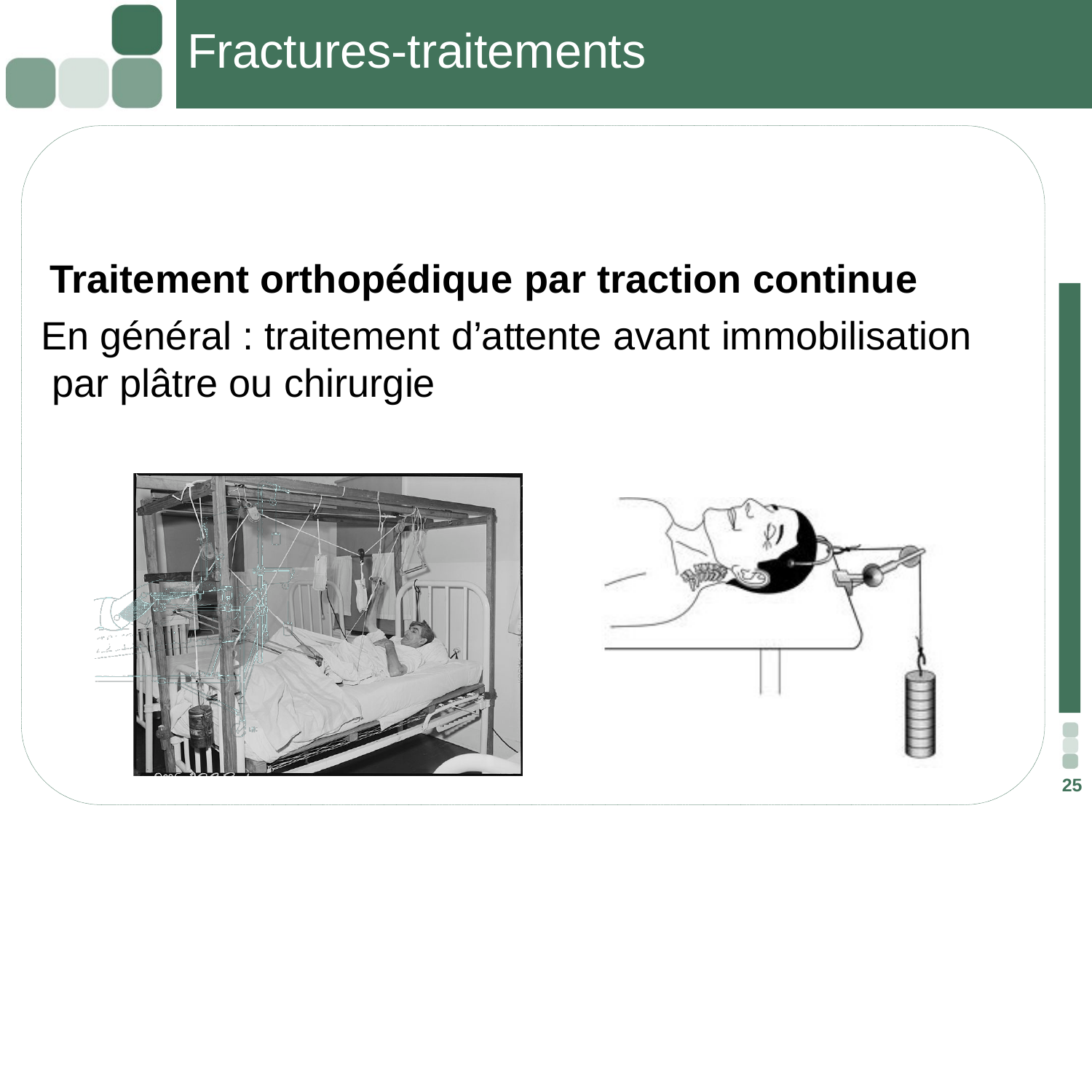

# Fractures-traitements
 Traitement orthopédique par traction continue
En général : traitement d’attente avant immobilisation  par plâtre ou chirurgie

25